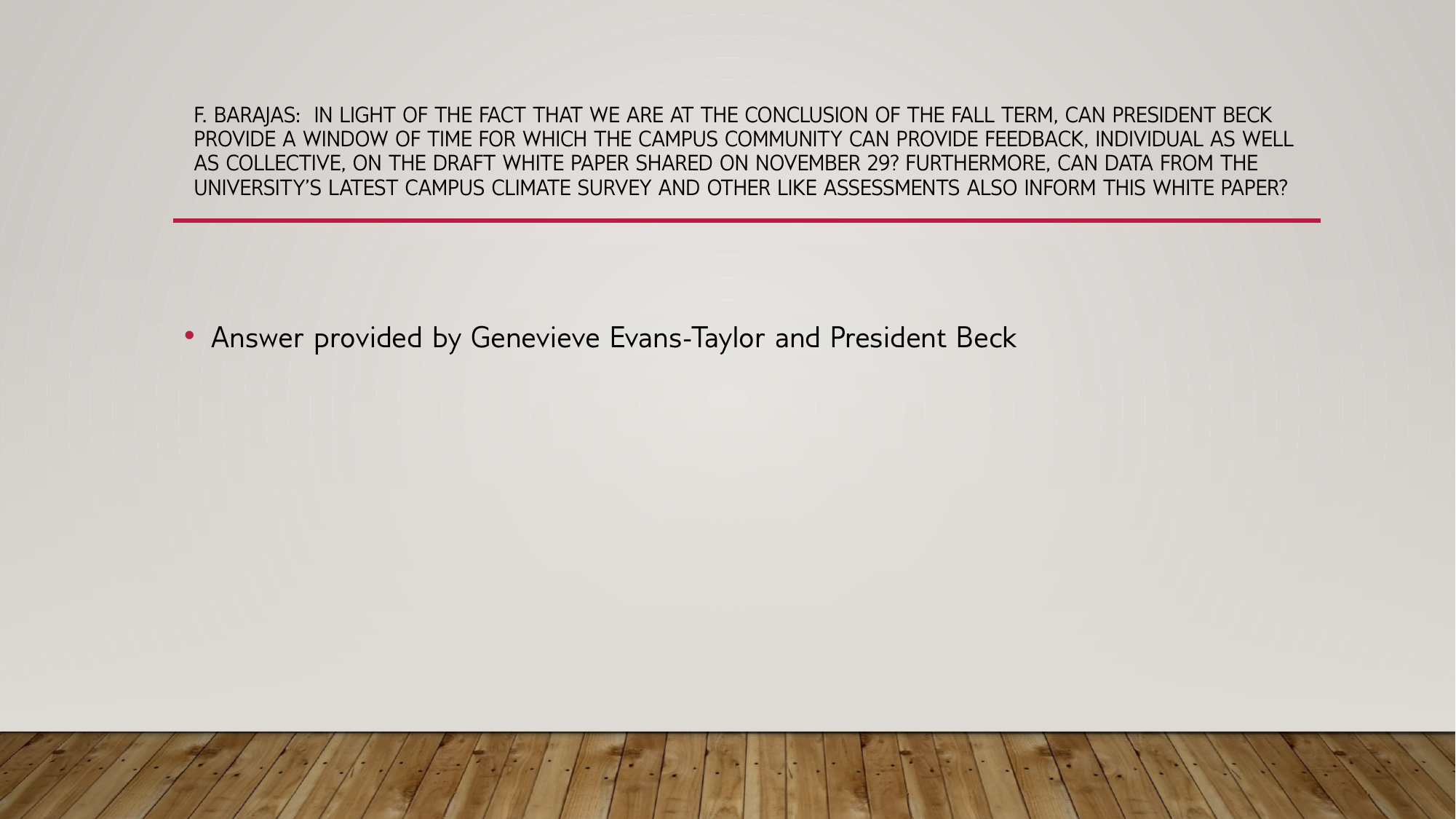

# F. Barajas:  In light of the fact that we are at the conclusion of the fall term, can President Beck provide a window of time for which the campus community can provide feedback, individual as well as collective, on the draft white paper shared on November 29? Furthermore, can data from the university’s latest campus climate survey and other like assessments also inform this white paper?
Answer provided by Genevieve Evans-Taylor and President Beck